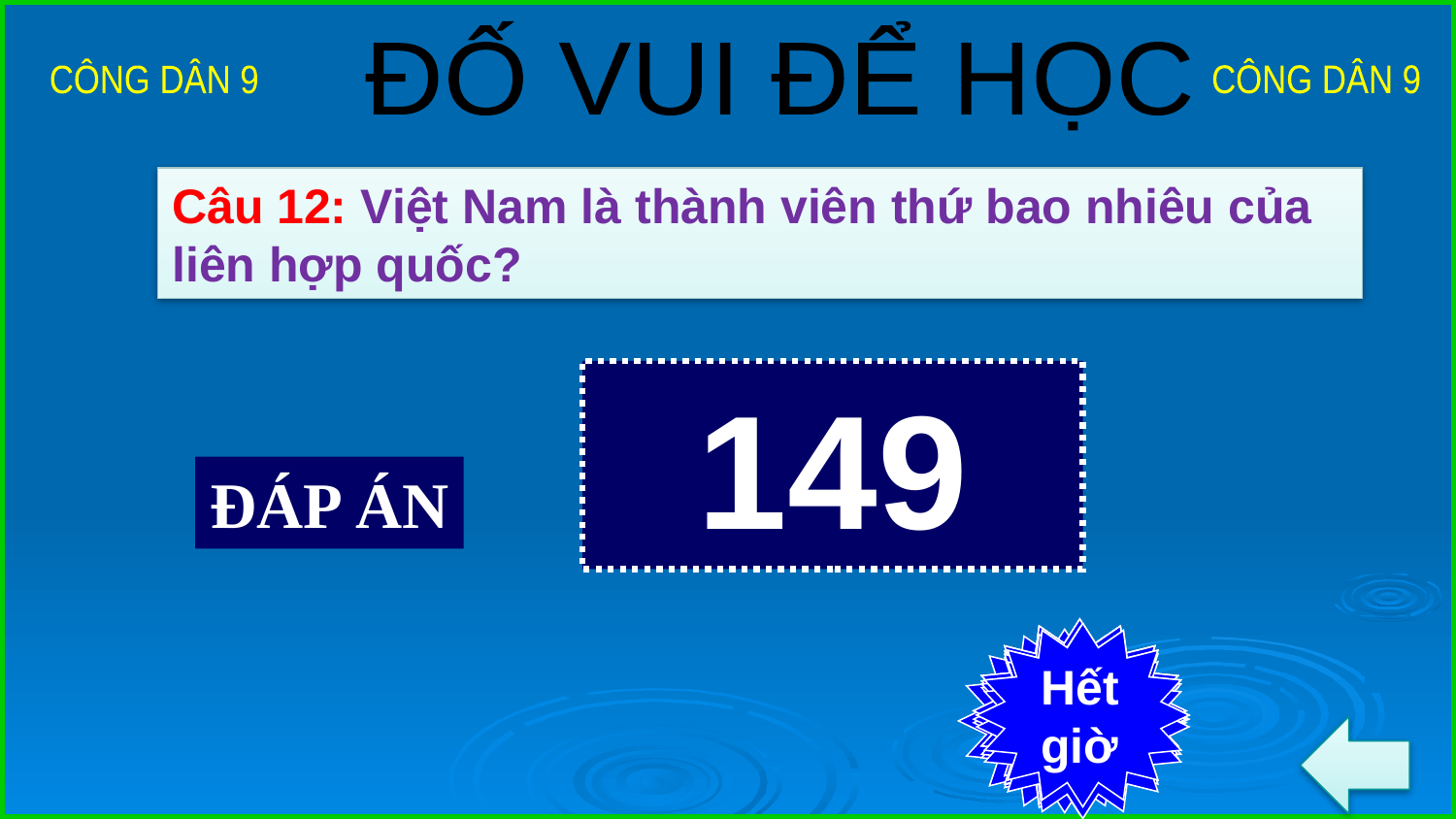

ĐỐ VUI ĐỂ HỌC
CÔNG DÂN 9
CÔNG DÂN 9
Câu 12: Việt Nam là thành viên thứ bao nhiêu của liên hợp quốc?
149
ĐÁP ÁN
7
6
4
2
Hết
giờ
Bắt
đầu
5
3
9
8
1